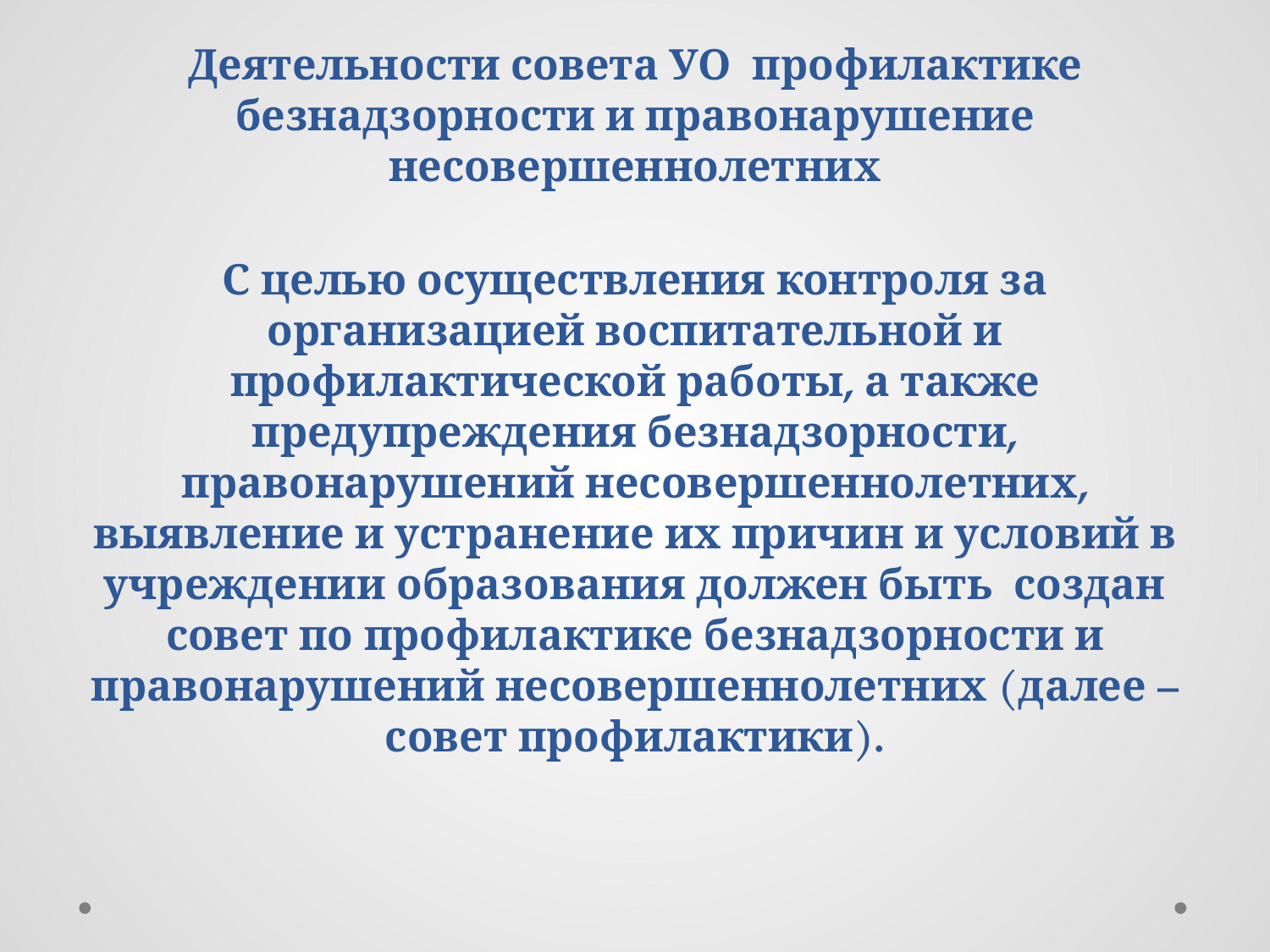

# Деятельности совета УО  профилактике безнадзорности и правонарушение несовершеннолетних
С целью осуществления контроля за организацией воспитательной и профилактической работы, а также предупреждения безнадзорности, правонарушений несовершеннолетних, выявление и устранение их причин и условий в учреждении образования должен быть  создан совет по профилактике безнадзорности и правонарушений несовершеннолетних (далее – совет профилактики).